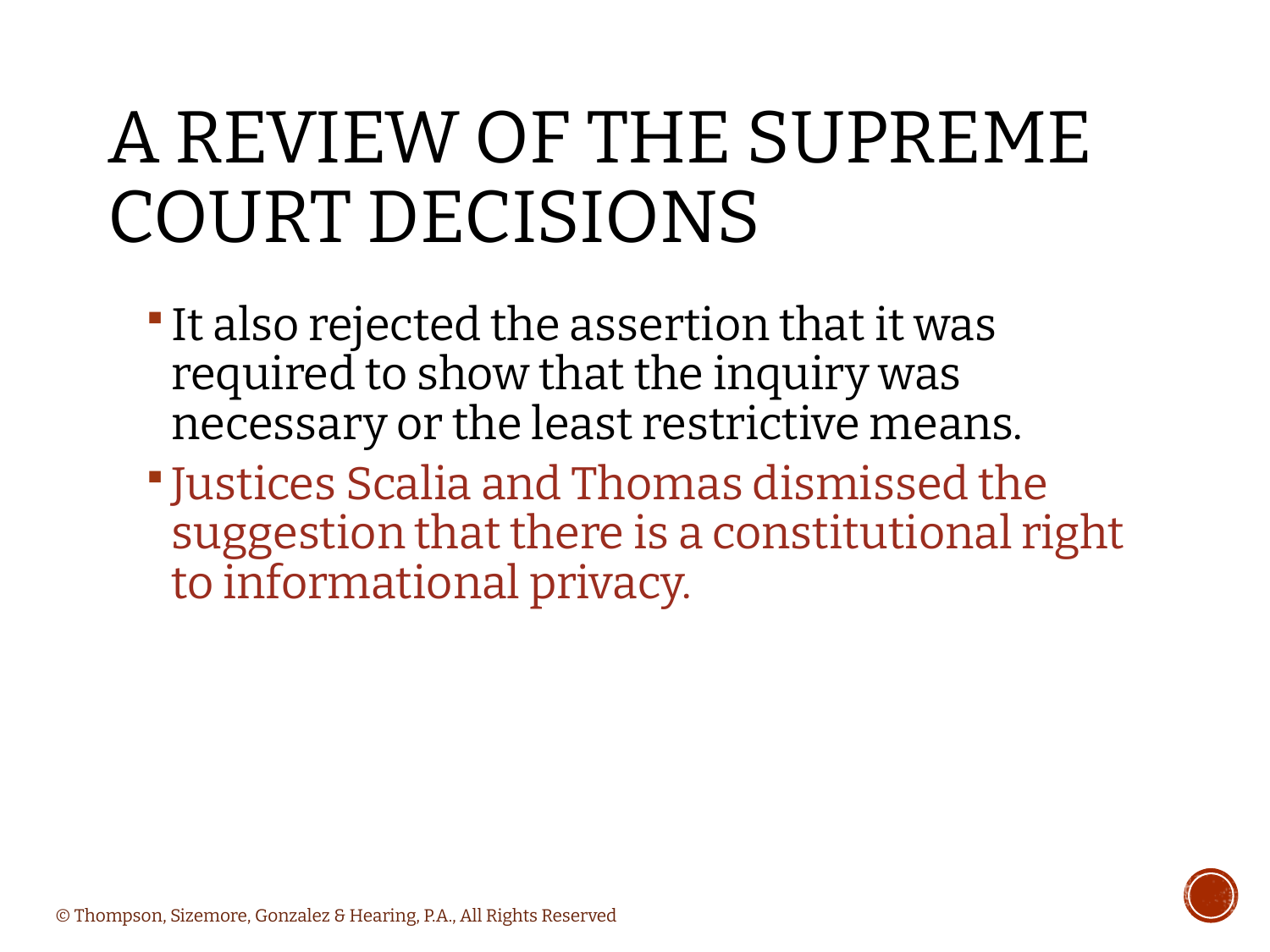

# A Review of the Supreme Court Decisions
It also rejected the assertion that it was required to show that the inquiry was necessary or the least restrictive means.
Justices Scalia and Thomas dismissed the suggestion that there is a constitutional right to informational privacy.

© Thompson, Sizemore, Gonzalez & Hearing, P.A., All Rights Reserved